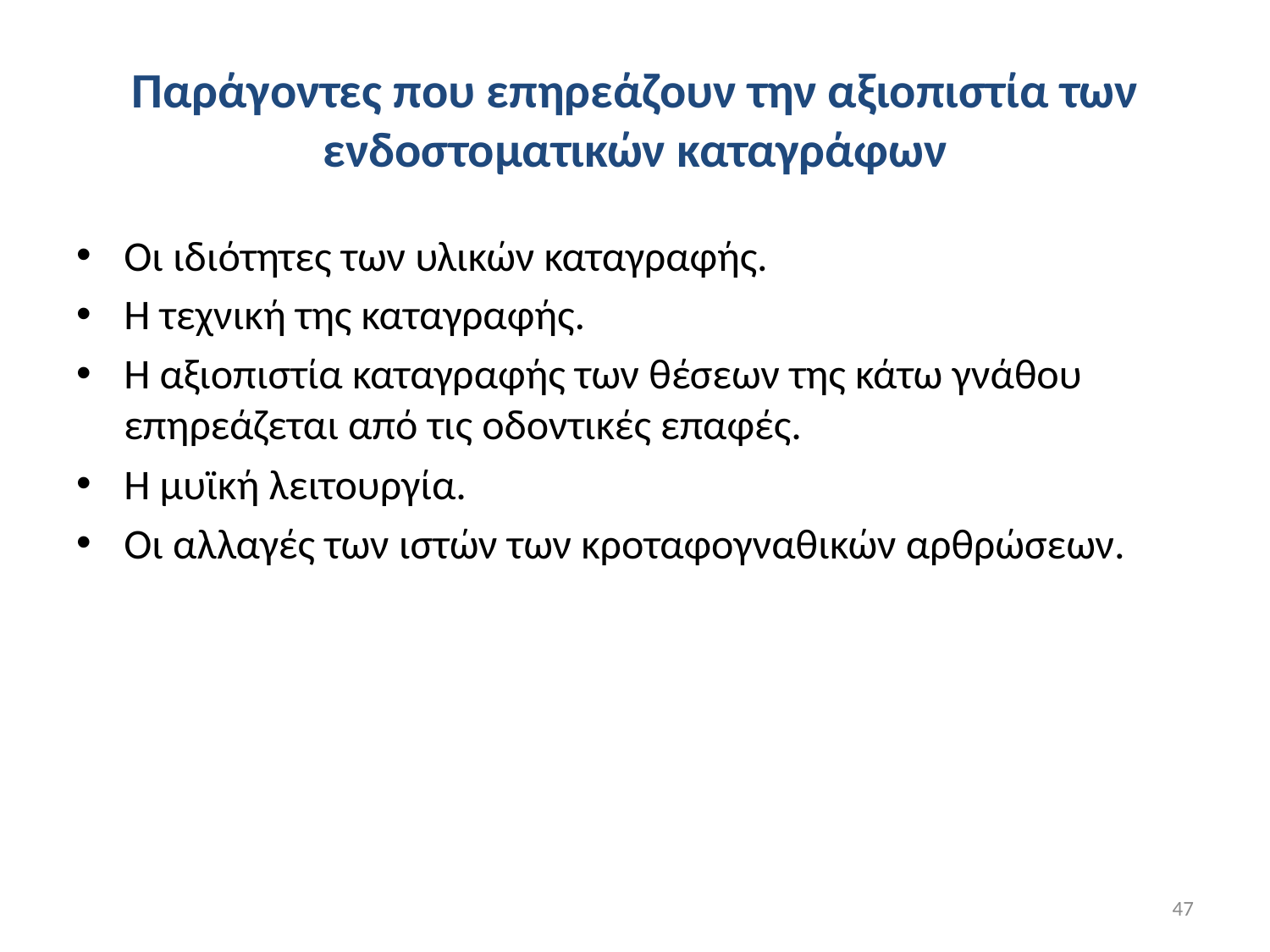

# Παράγοντες που επηρεάζουν την αξιοπιστία των ενδοστοματικών καταγράφων
Οι ιδιότητες των υλικών καταγραφής.
Η τεχνική της καταγραφής.
Η αξιοπιστία καταγραφής των θέσεων της κάτω γνάθου επηρεάζεται από τις οδοντικές επαφές.
Η μυϊκή λειτουργία.
Οι αλλαγές των ιστών των κροταφογναθικών αρθρώσεων.

47